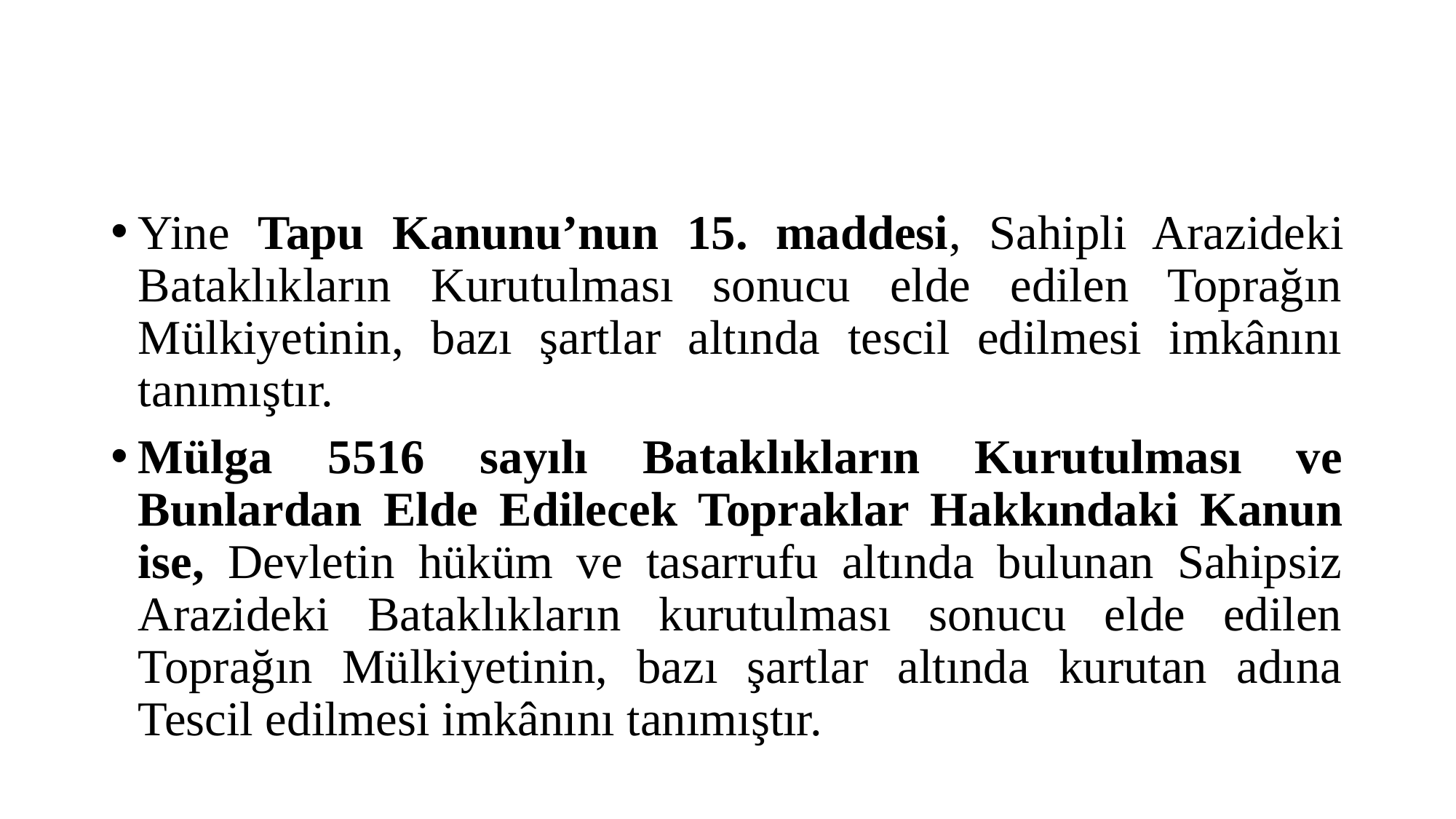

#
Yine Tapu Kanunu’nun 15. maddesi, Sahipli Arazideki Bataklıkların Kurutulması sonucu elde edilen Toprağın Mülkiyetinin, bazı şartlar altında tescil edilmesi imkânını tanımıştır.
Mülga 5516 sayılı Bataklıkların Kurutulması ve Bunlardan Elde Edilecek Topraklar Hakkındaki Kanun ise, Devletin hüküm ve tasarrufu altında bulunan Sahipsiz Arazideki Bataklıkların kurutulması sonucu elde edilen Toprağın Mülkiyetinin, bazı şartlar altında kurutan adına Tescil edilmesi imkânını tanımıştır.